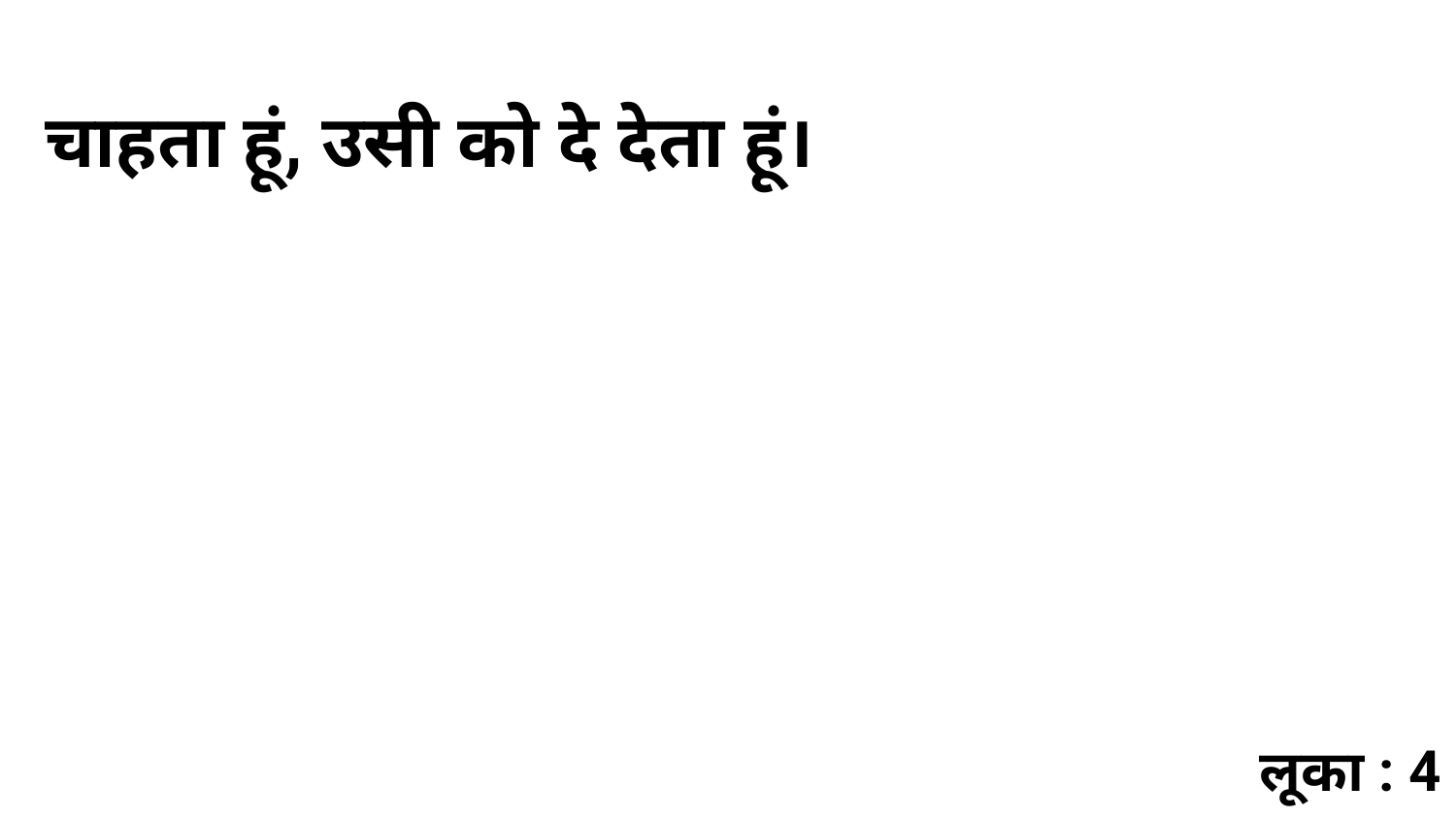

चाहता हूं, उसी को दे देता हूं।
लूका : 4